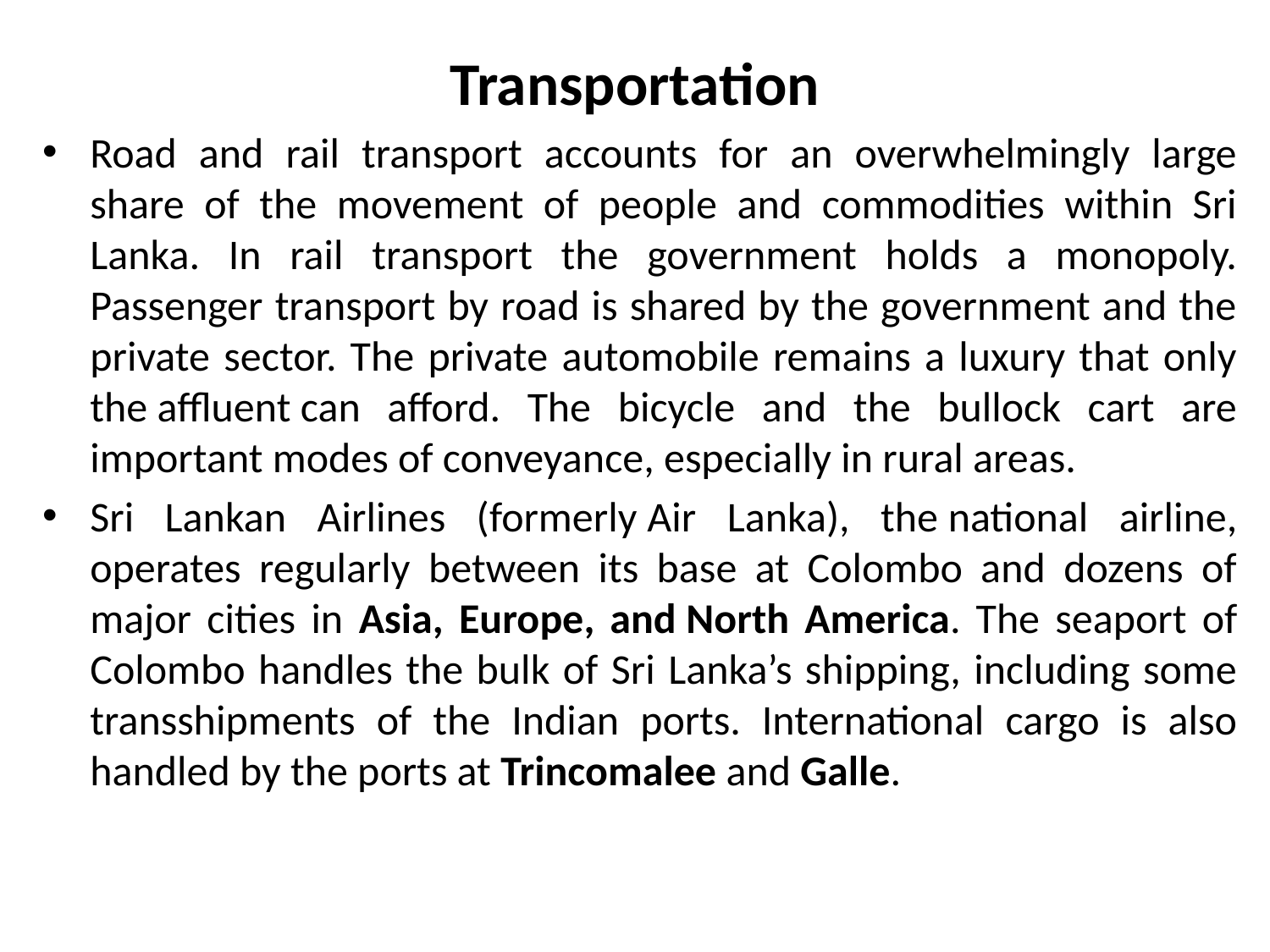

# Transportation
Road and rail transport accounts for an overwhelmingly large share of the movement of people and commodities within Sri Lanka. In rail transport the government holds a monopoly. Passenger transport by road is shared by the government and the private sector. The private automobile remains a luxury that only the affluent can afford. The bicycle and the bullock cart are important modes of conveyance, especially in rural areas.
Sri Lankan Airlines (formerly Air Lanka), the national airline, operates regularly between its base at Colombo and dozens of major cities in Asia, Europe, and North America. The seaport of Colombo handles the bulk of Sri Lanka’s shipping, including some transshipments of the Indian ports. International cargo is also handled by the ports at Trincomalee and Galle.